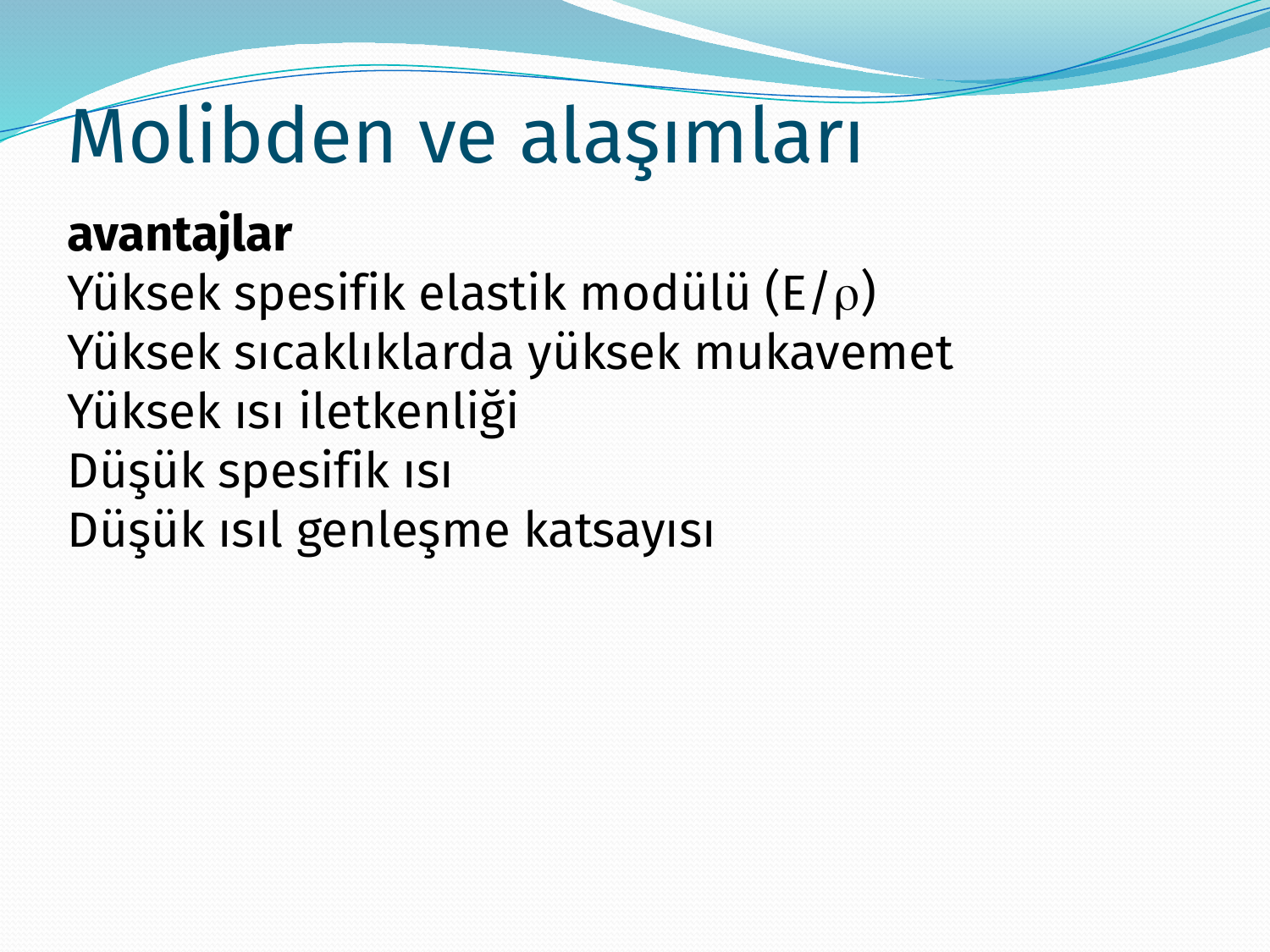

Molibden ve alaşımları
avantajlar
Yüksek spesifik elastik modülü (E/ρ)
Yüksek sıcaklıklarda yüksek mukavemet
Yüksek ısı iletkenliği
Düşük spesifik ısı
Düşük ısıl genleşme katsayısı